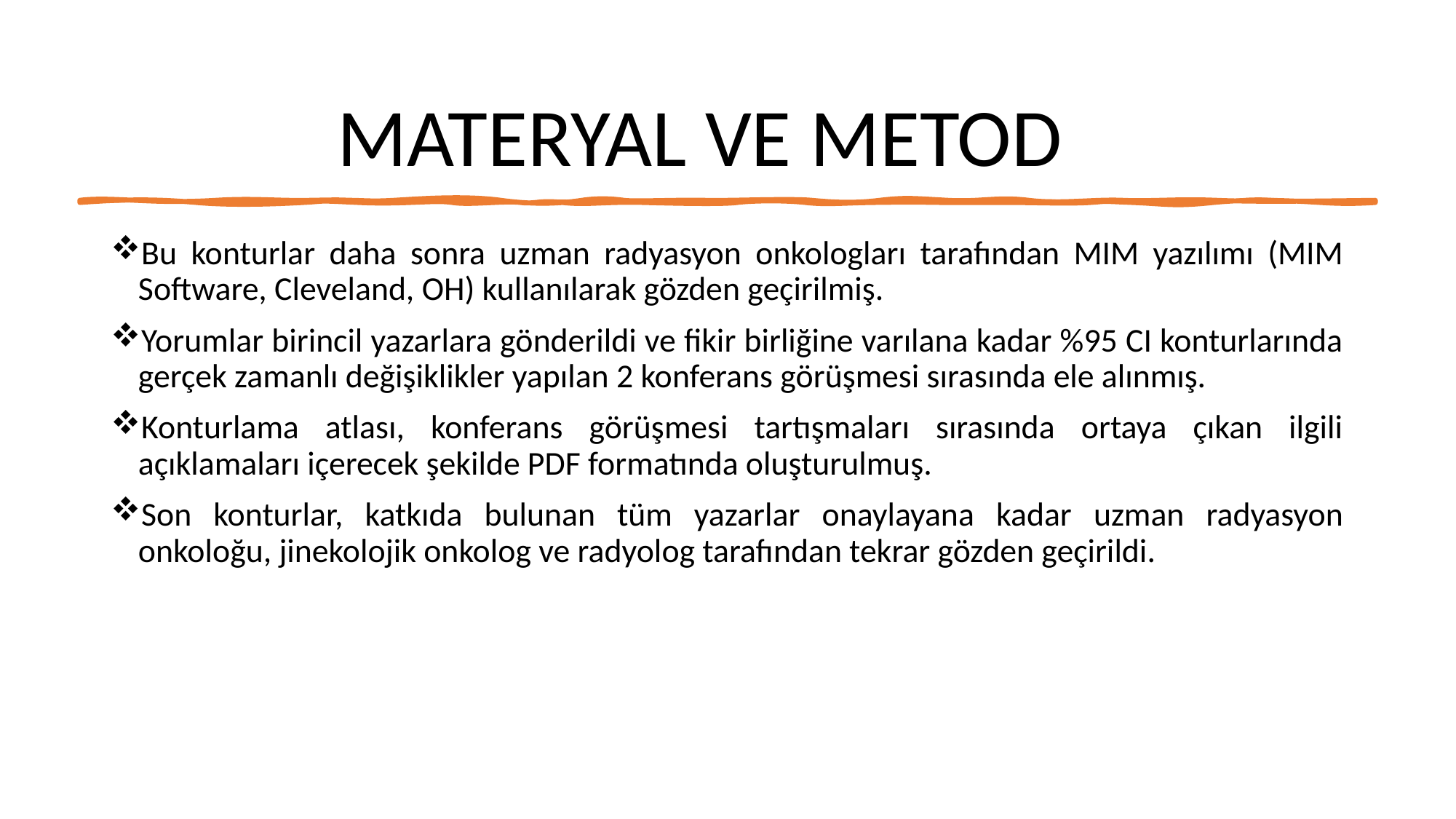

MATERYAL VE METOD

Bu konturlar daha sonra uzman radyasyon onkologları tarafından MIM yazılımı (MIM Software, Cleveland, OH) kullanılarak gözden geçirilmiş.
Yorumlar birincil yazarlara gönderildi ve fikir birliğine varılana kadar %95 CI konturlarında gerçek zamanlı değişiklikler yapılan 2 konferans görüşmesi sırasında ele alınmış.
Konturlama atlası, konferans görüşmesi tartışmaları sırasında ortaya çıkan ilgili açıklamaları içerecek şekilde PDF formatında oluşturulmuş.
Son konturlar, katkıda bulunan tüm yazarlar onaylayana kadar uzman radyasyon onkoloğu, jinekolojik onkolog ve radyolog tarafından tekrar gözden geçirildi.